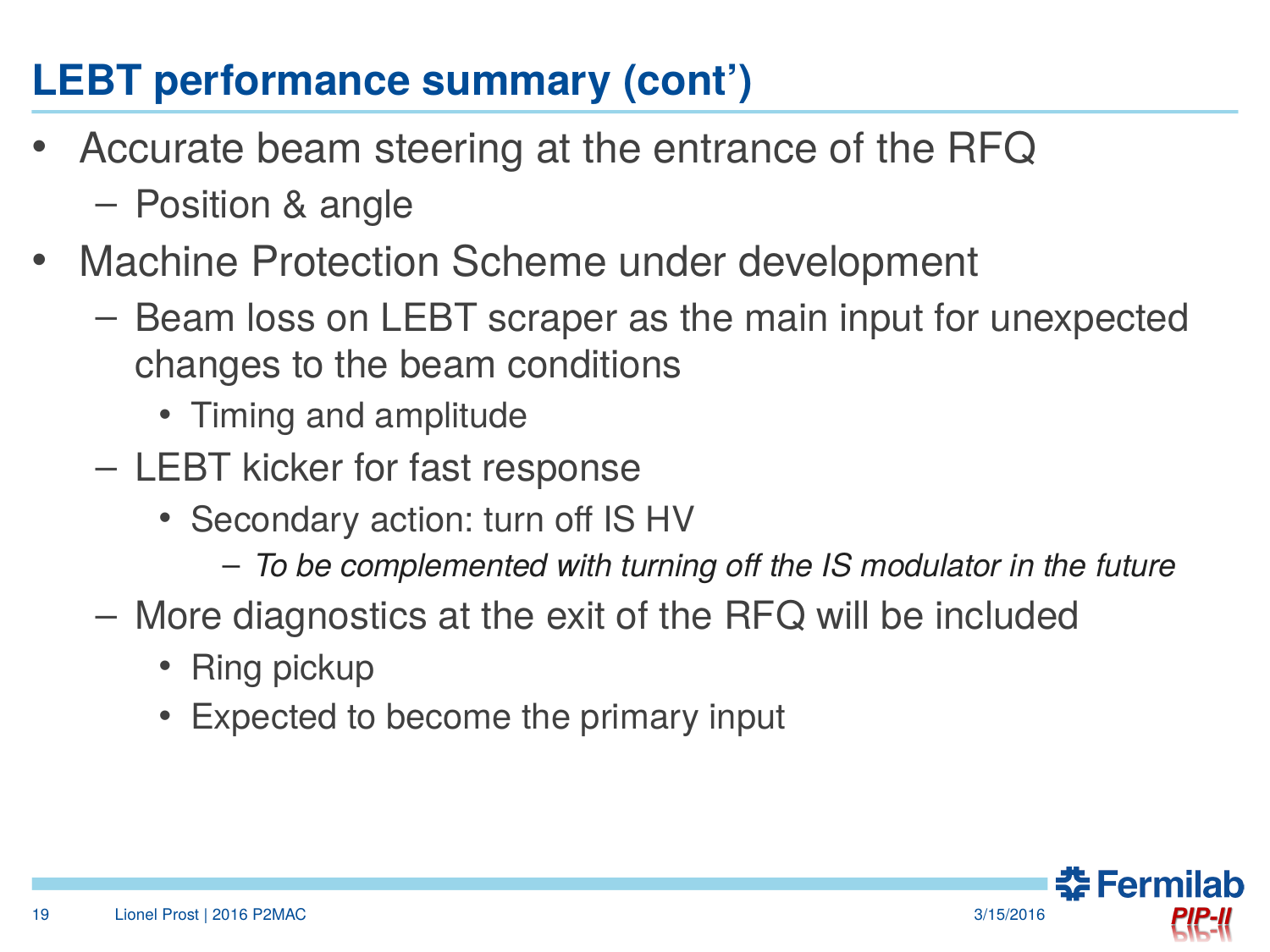

# LEBT performance summary (cont’)
Accurate beam steering at the entrance of the RFQ
Position & angle
Machine Protection Scheme under development
Beam loss on LEBT scraper as the main input for unexpected changes to the beam conditions
Timing and amplitude
LEBT kicker for fast response
Secondary action: turn off IS HV
To be complemented with turning off the IS modulator in the future
More diagnostics at the exit of the RFQ will be included
Ring pickup
Expected to become the primary input
19
Lionel Prost | 2016 P2MAC
3/15/2016